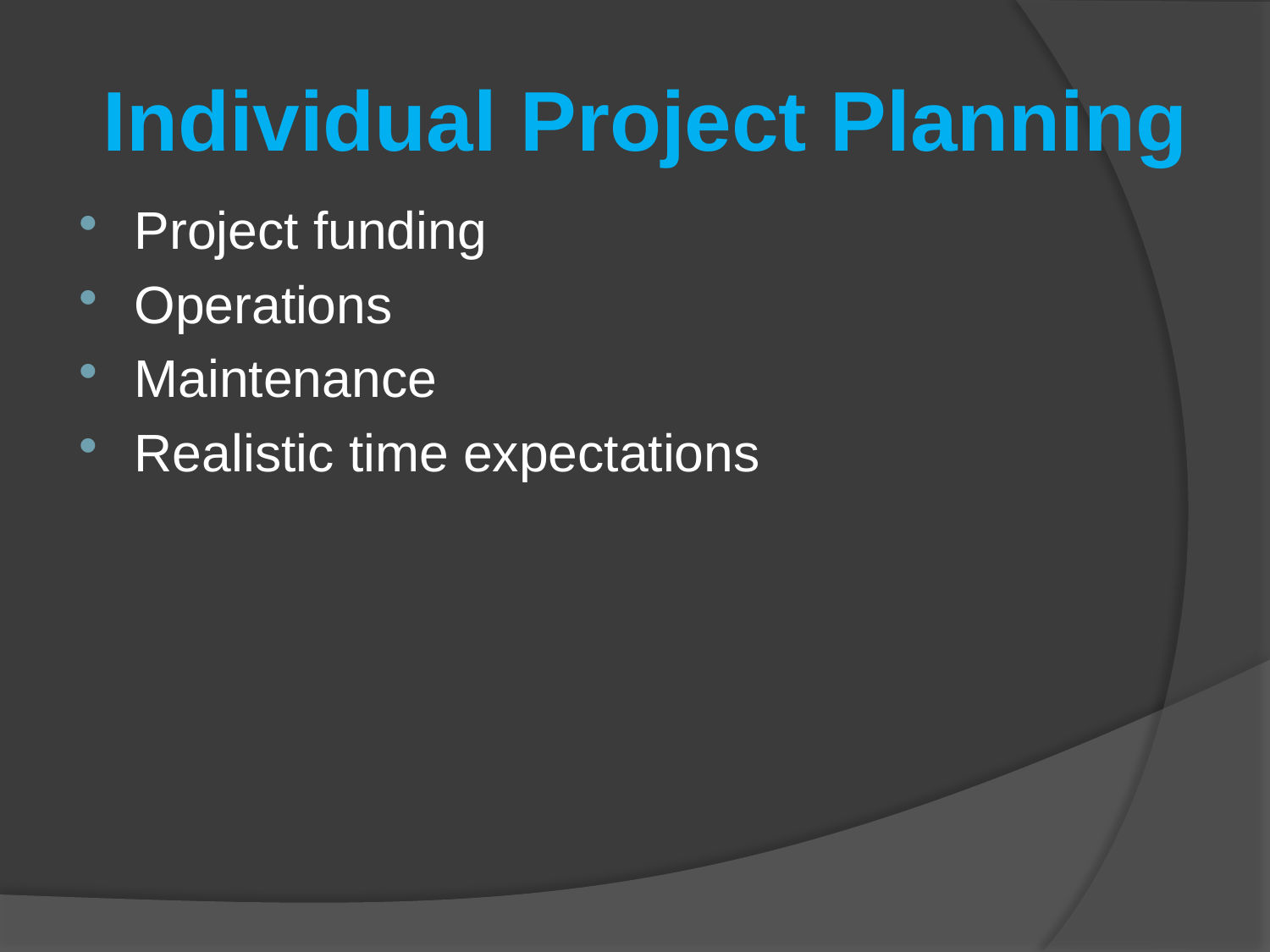

# Individual Project Planning
Project funding
Operations
Maintenance
Realistic time expectations